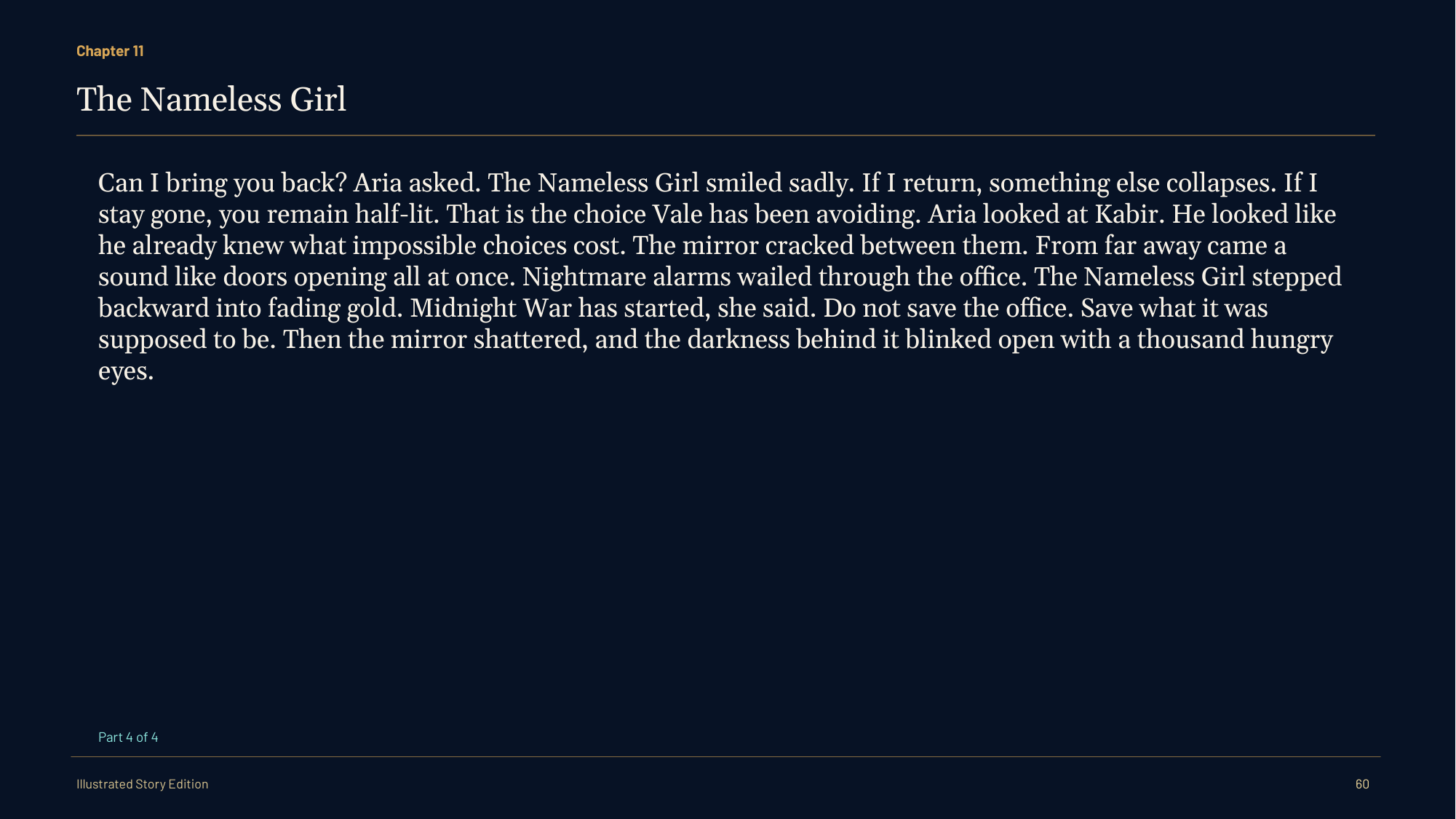

Chapter 11
The Nameless Girl

Can I bring you back? Aria asked. The Nameless Girl smiled sadly. If I return, something else collapses. If I stay gone, you remain half-lit. That is the choice Vale has been avoiding. Aria looked at Kabir. He looked like he already knew what impossible choices cost. The mirror cracked between them. From far away came a sound like doors opening all at once. Nightmare alarms wailed through the office. The Nameless Girl stepped backward into fading gold. Midnight War has started, she said. Do not save the office. Save what it was supposed to be. Then the mirror shattered, and the darkness behind it blinked open with a thousand hungry eyes.
Part 4 of 4

Illustrated Story Edition
60